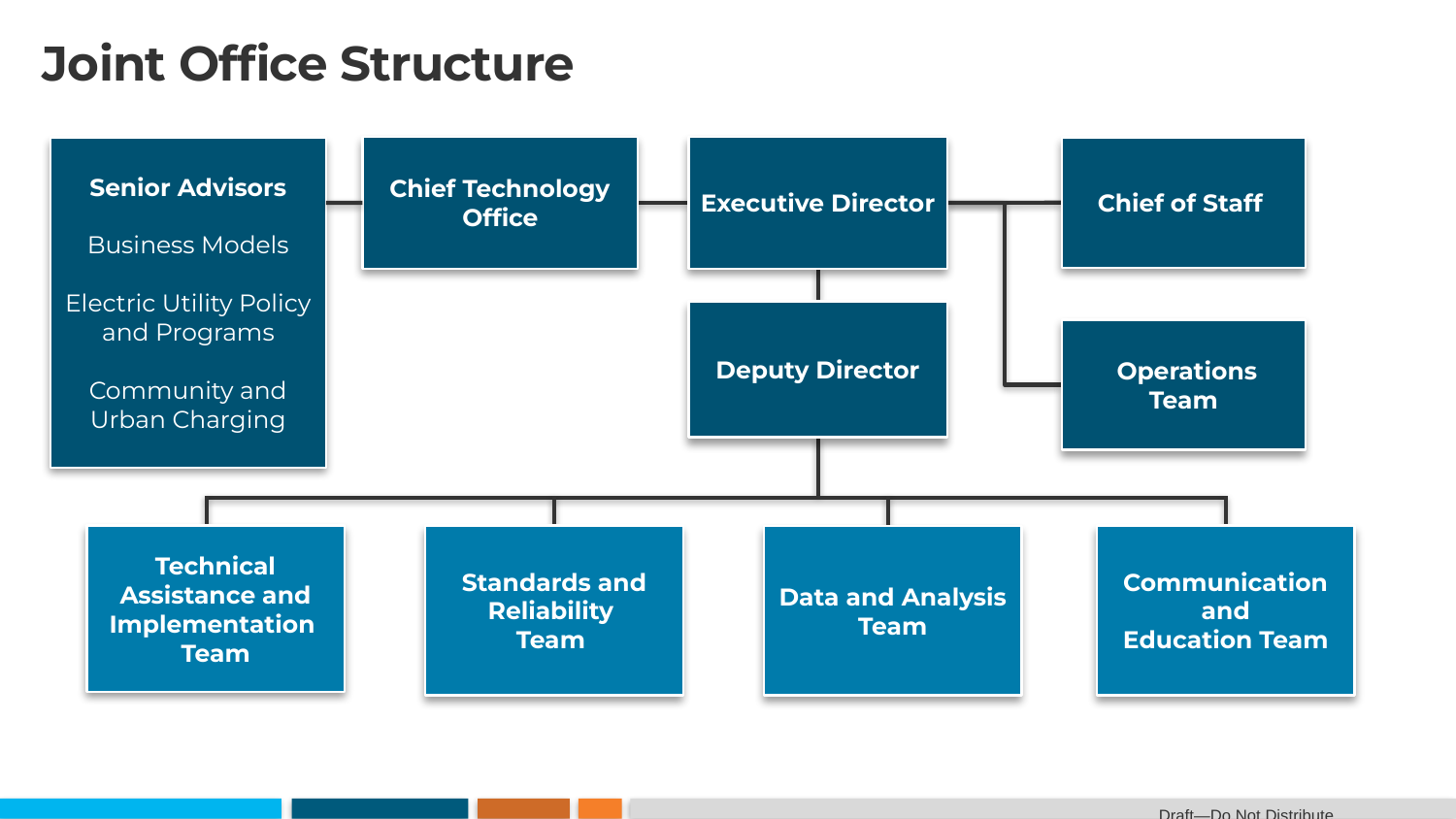

# Joint Office Structure
Chief Technology Office
Executive Director
Chief of Staff
Senior Advisors

Business Models

Electric Utility Policy and Programs

Community and Urban Charging
Deputy Director
 Operations Team

Technical Assistance and Implementation
Team

Standards and Reliability
Team

Communication and Education Team

Data and Analysis Team

Draft—Do Not Distribute